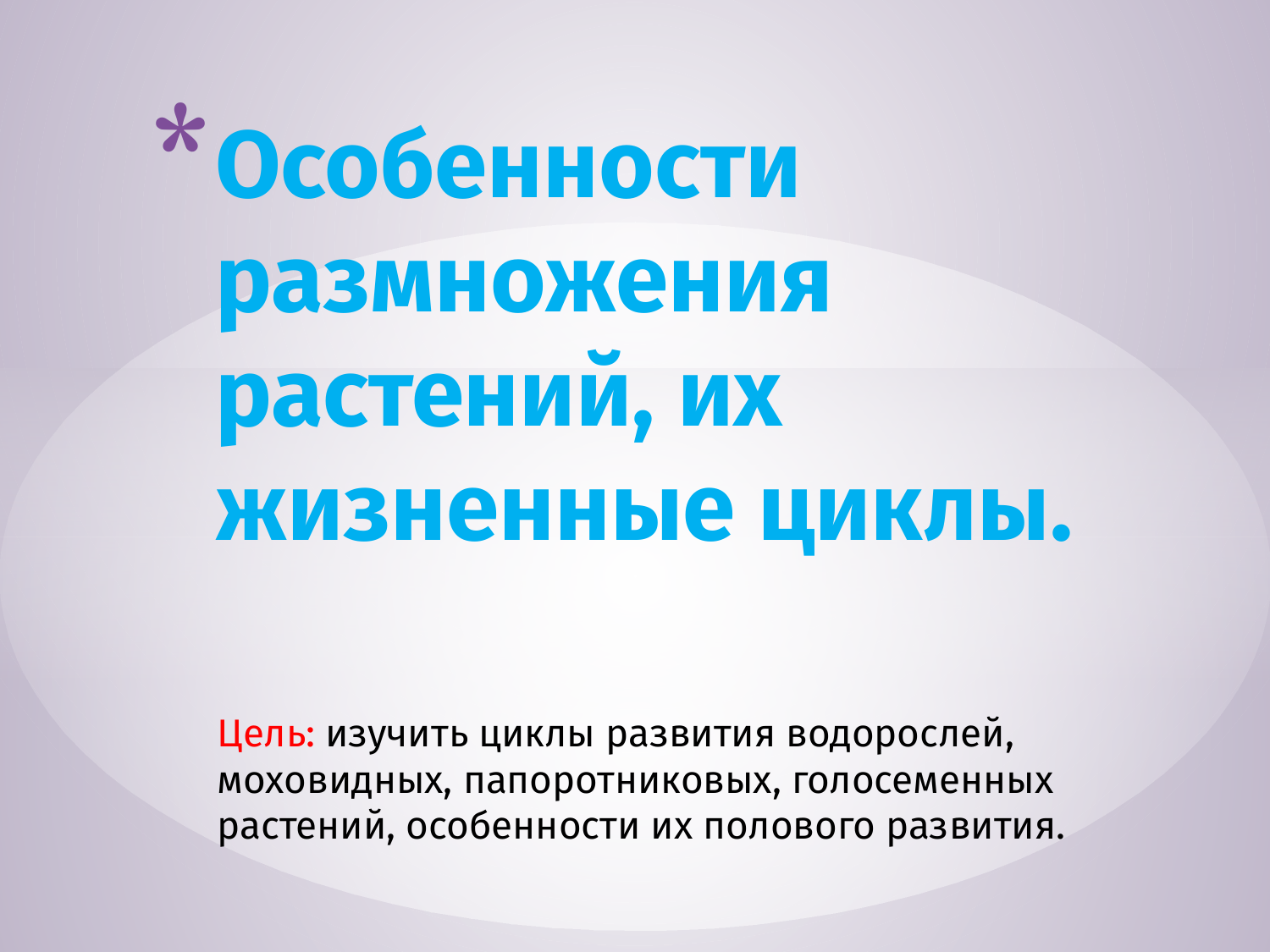

# Особенности размножения растений, их жизненные циклы.
Цель: изучить циклы развития водорослей, моховидных, папоротниковых, голосеменных растений, особенности их полового развития.